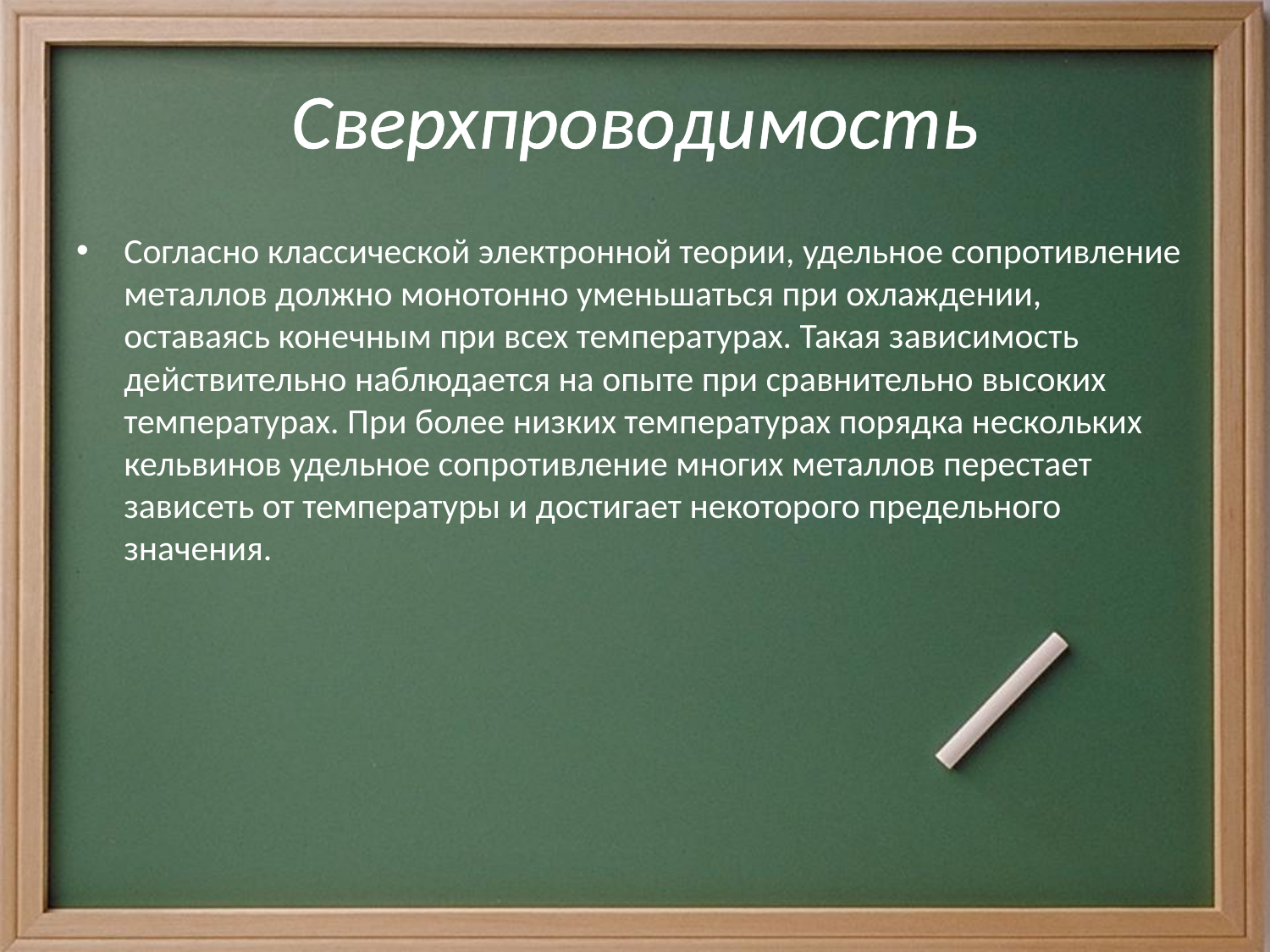

# Сверхпроводимость
Согласно классической электронной теории, удельное сопротивление металлов должно монотонно уменьшаться при охлаждении, оставаясь конечным при всех температурах. Такая зависимость действительно наблюдается на опыте при сравнительно высоких температурах. При более низких температурах порядка нескольких кельвинов удельное сопротивление многих металлов перестает зависеть от температуры и достигает некоторого предельного значения.